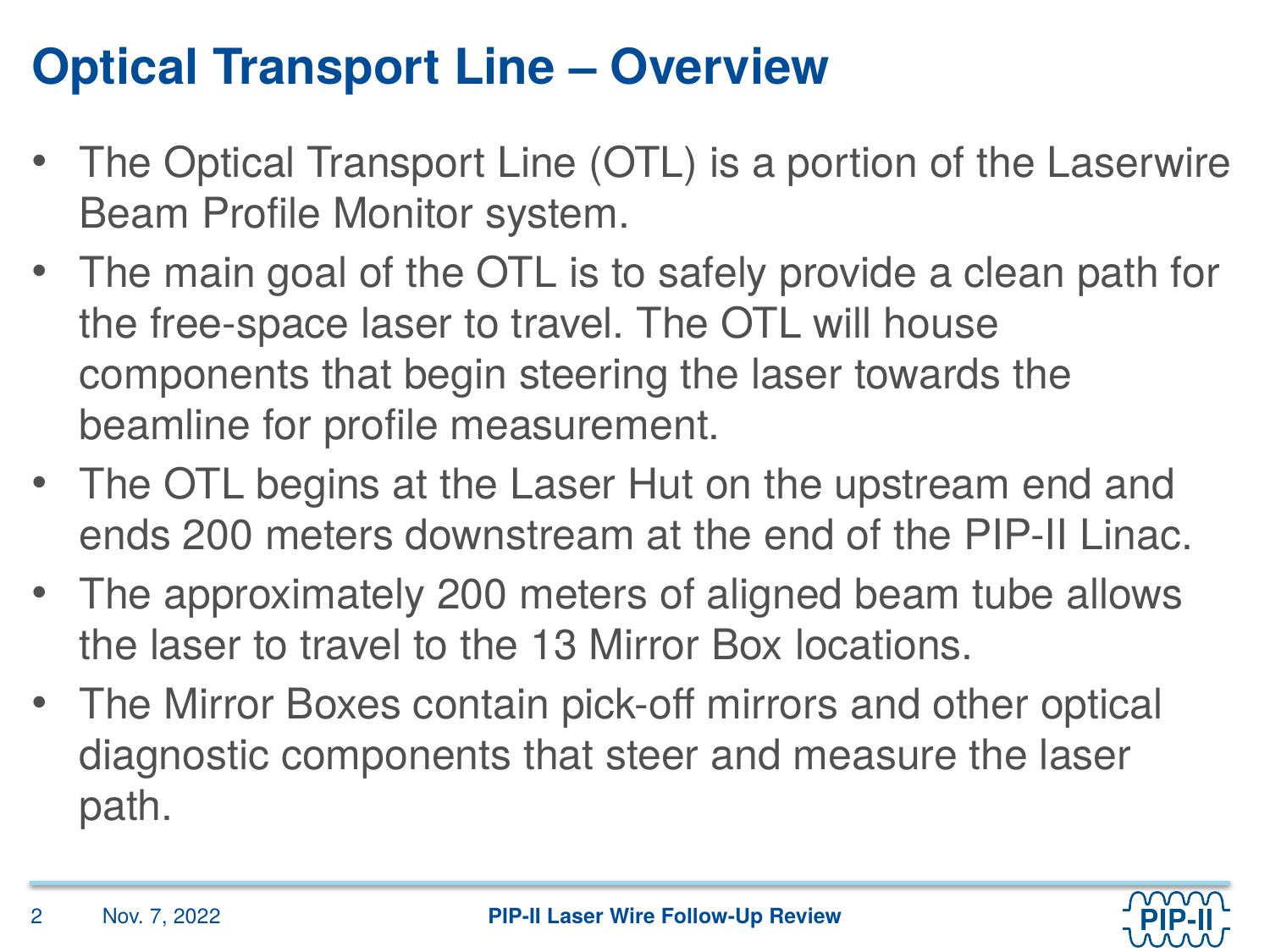

# Optical Transport Line – Overview
The Optical Transport Line (OTL) is a portion of the Laserwire Beam Profile Monitor system.
The main goal of the OTL is to safely provide a clean path for the free-space laser to travel. The OTL will house components that begin steering the laser towards the beamline for profile measurement.
The OTL begins at the Laser Hut on the upstream end and ends 200 meters downstream at the end of the PIP-II Linac.
The approximately 200 meters of aligned beam tube allows the laser to travel to the 13 Mirror Box locations.
The Mirror Boxes contain pick-off mirrors and other optical diagnostic components that steer and measure the laser path.

Nov. 7, 2022
2
PIP-II Laser Wire Follow-Up Review